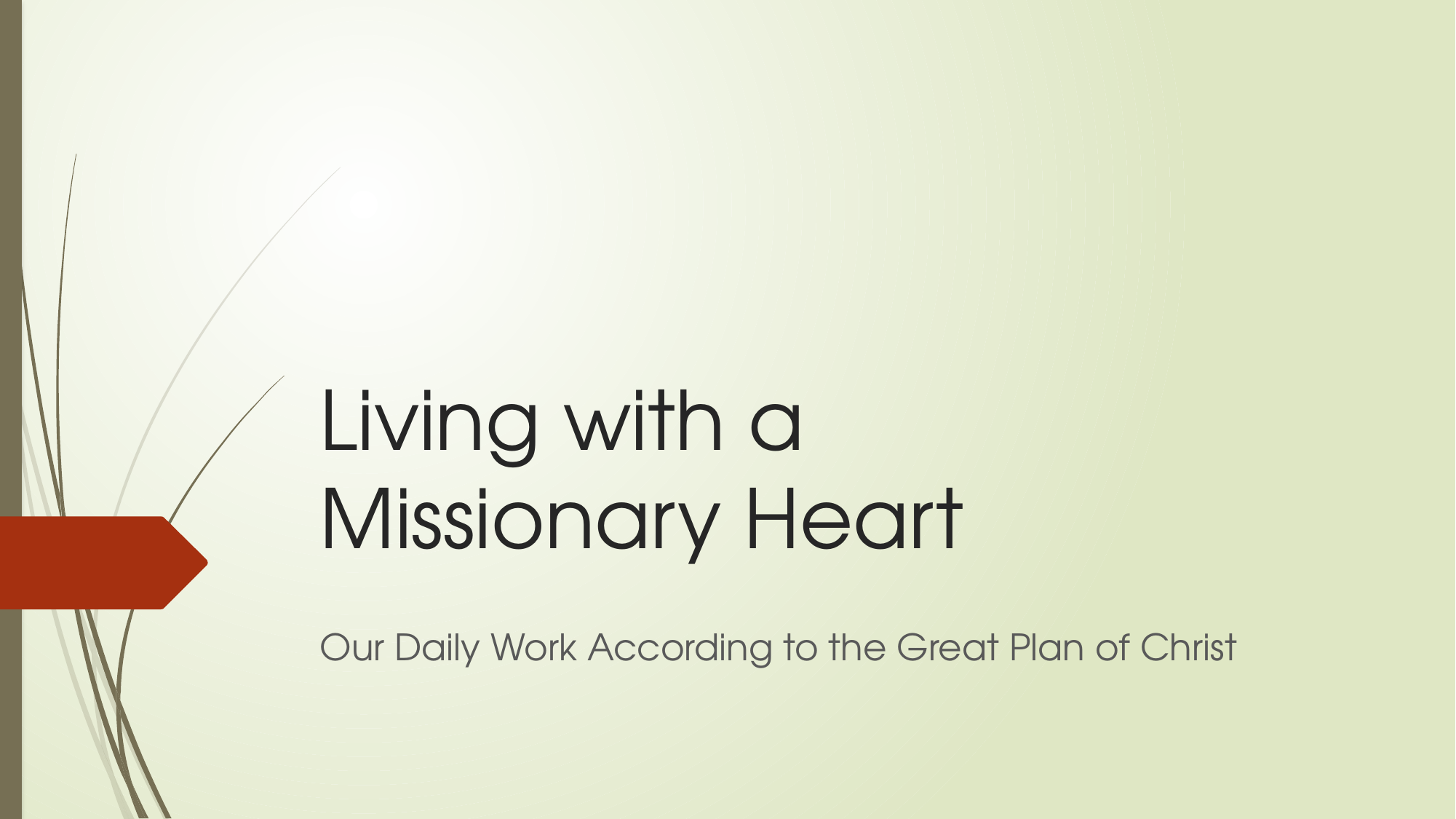

# Living with a Missionary Heart

Our Daily Work According to the Great Plan of Christ